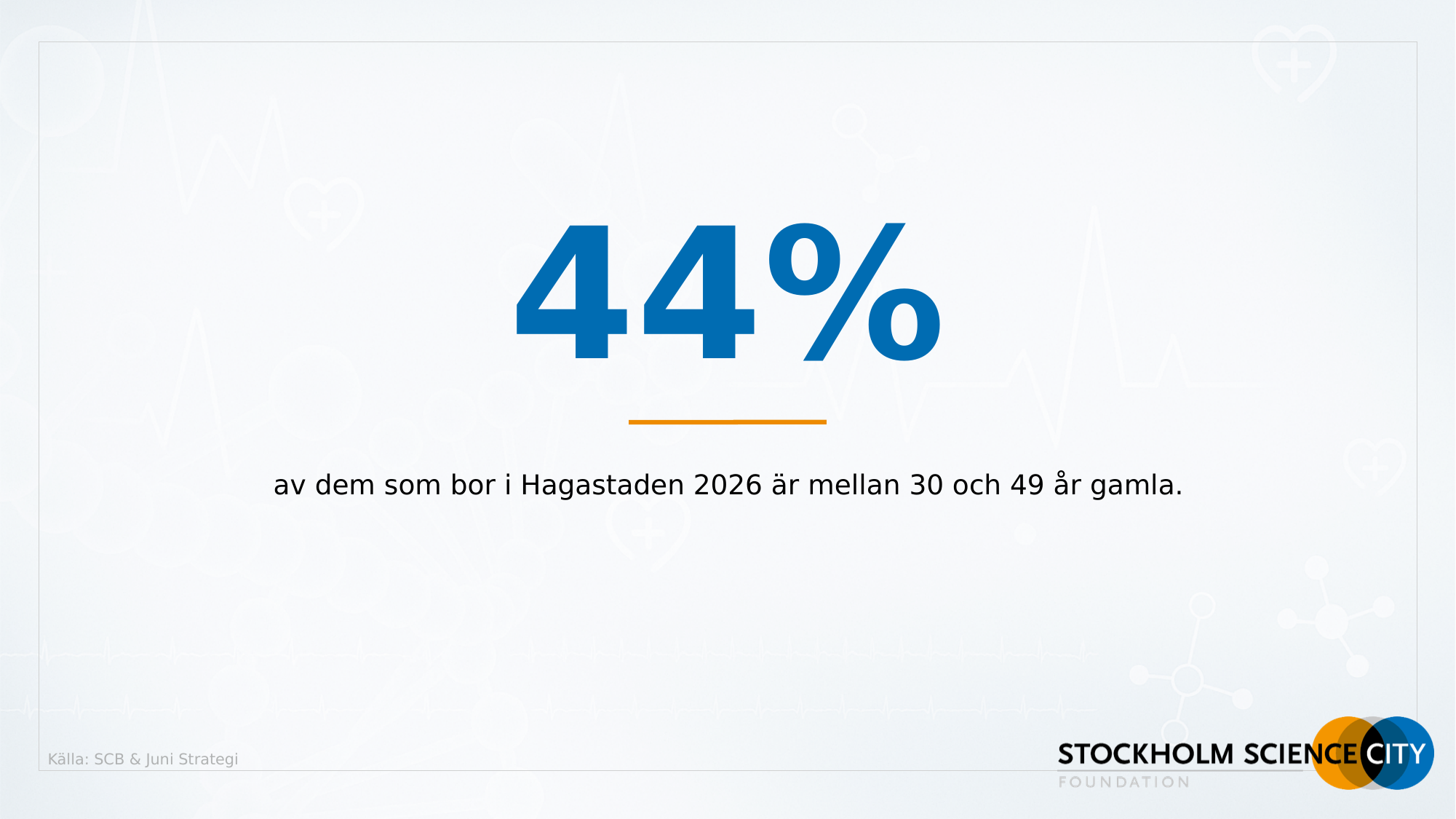

# 44%
av dem som bor i Hagastaden 2026 är mellan 30 och 49 år gamla.

Källa: SCB & Juni Strategi